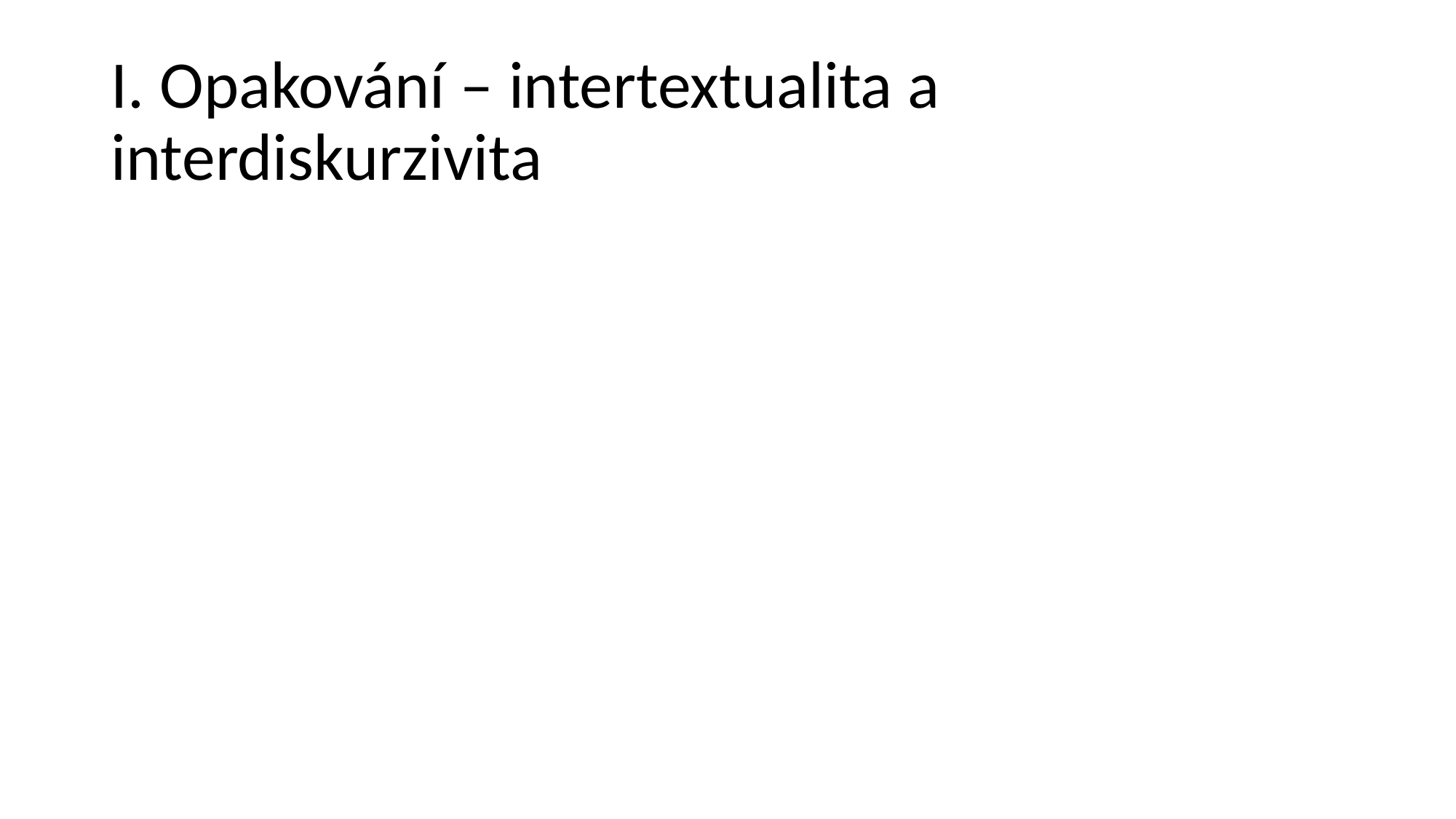

# I. Opakování – intertextualita a interdiskurzivita